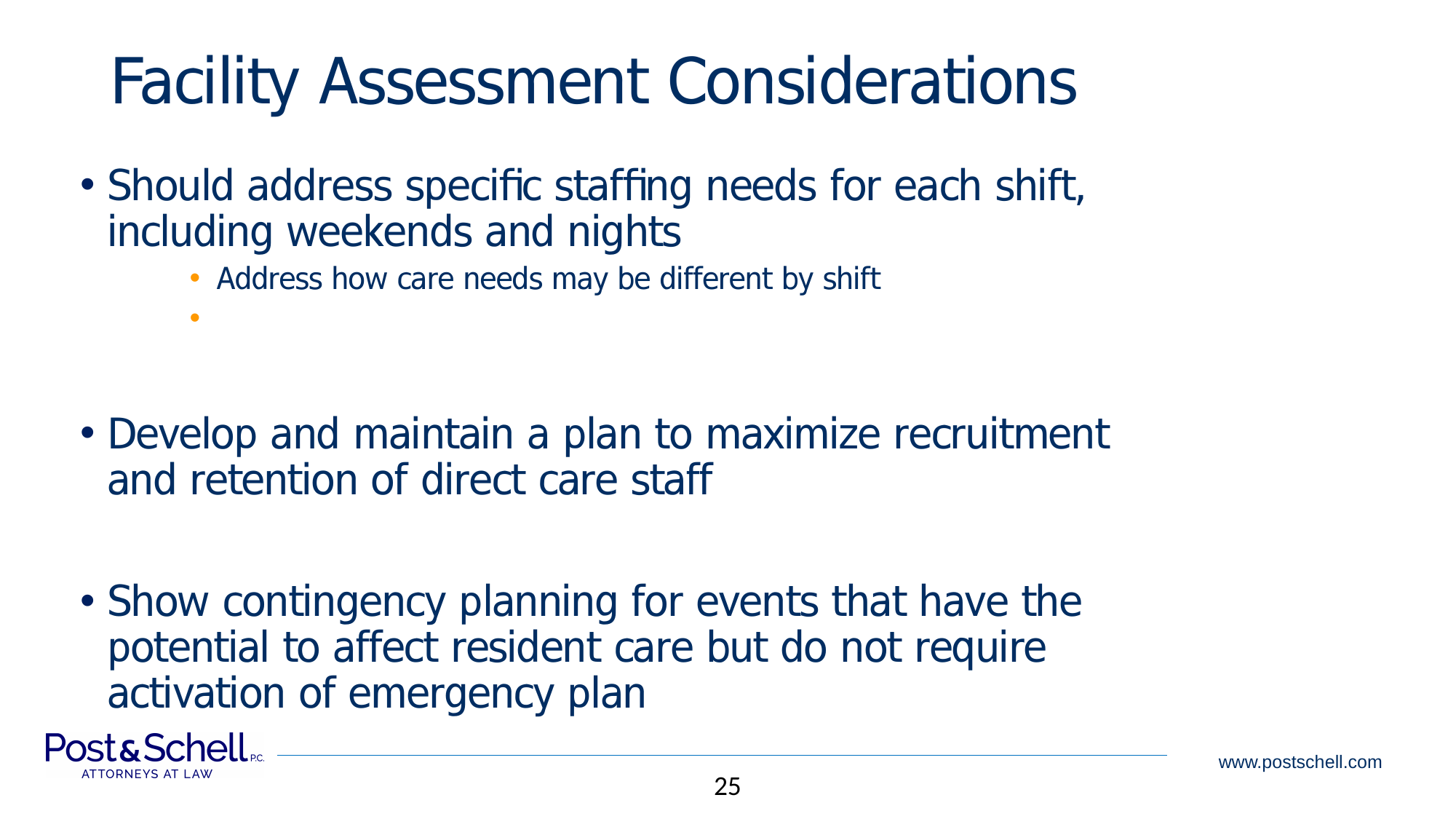

# Facility Assessment Considerations
Should address specific staffing needs for each shift, including weekends and nights
Address how care needs may be different by shift

Develop and maintain a plan to maximize recruitment and retention of direct care staff

Show contingency planning for events that have the potential to affect resident care but do not require activation of emergency plan
25